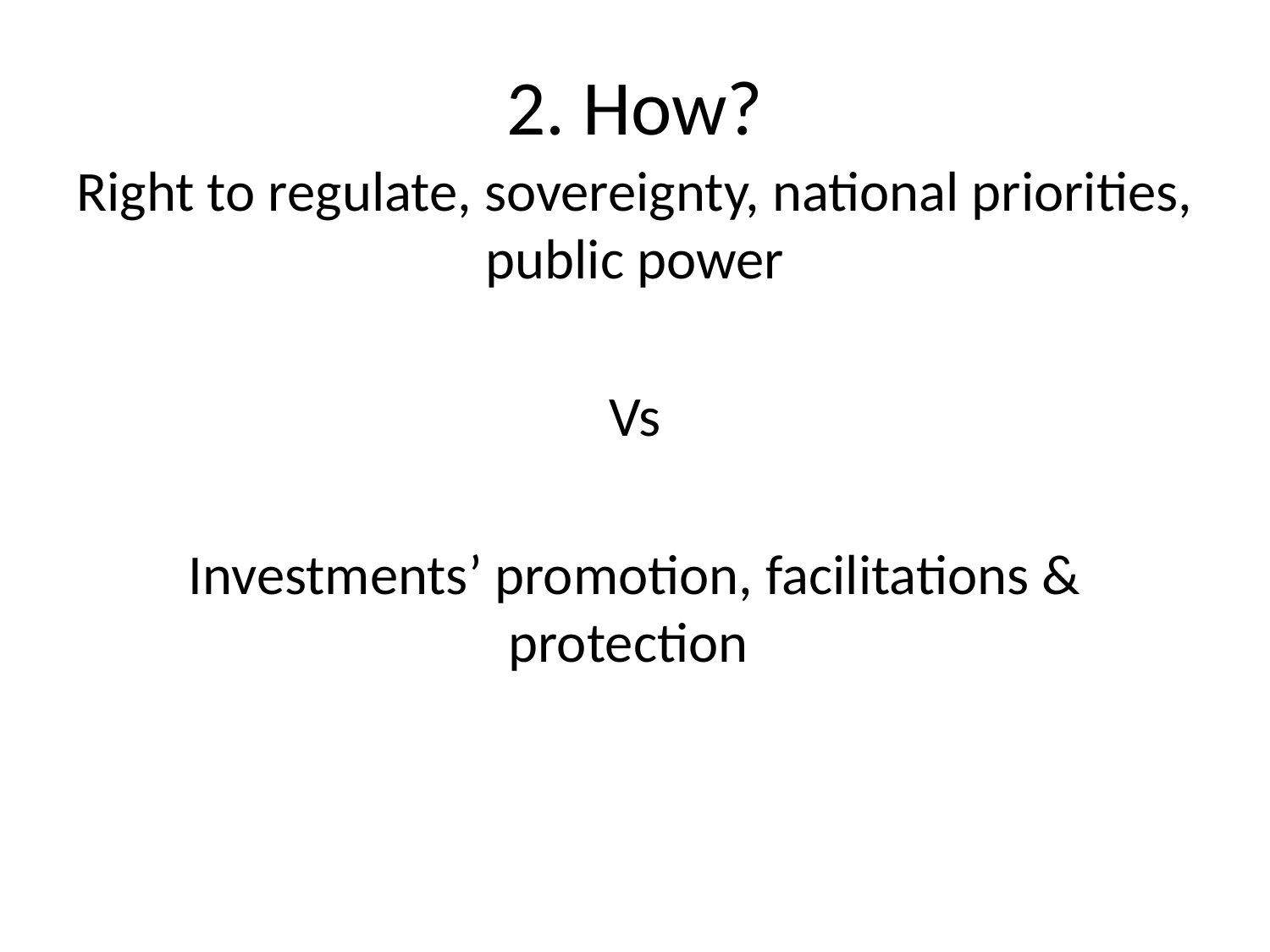

# 2. How?
Right to regulate, sovereignty, national priorities, public power

Vs

Investments’ promotion, facilitations & protection